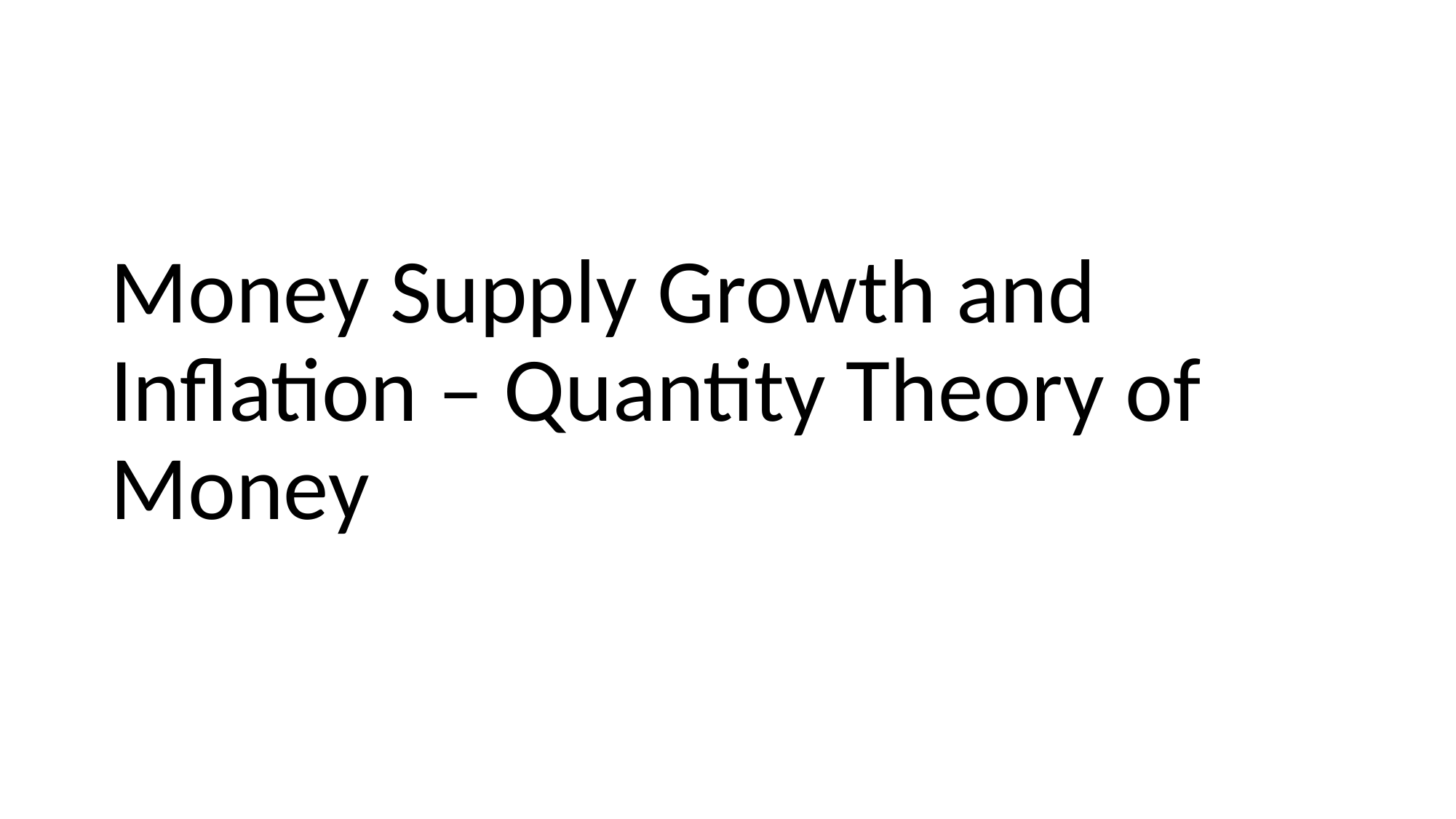

# Money Supply Growth and Inflation – Quantity Theory of Money